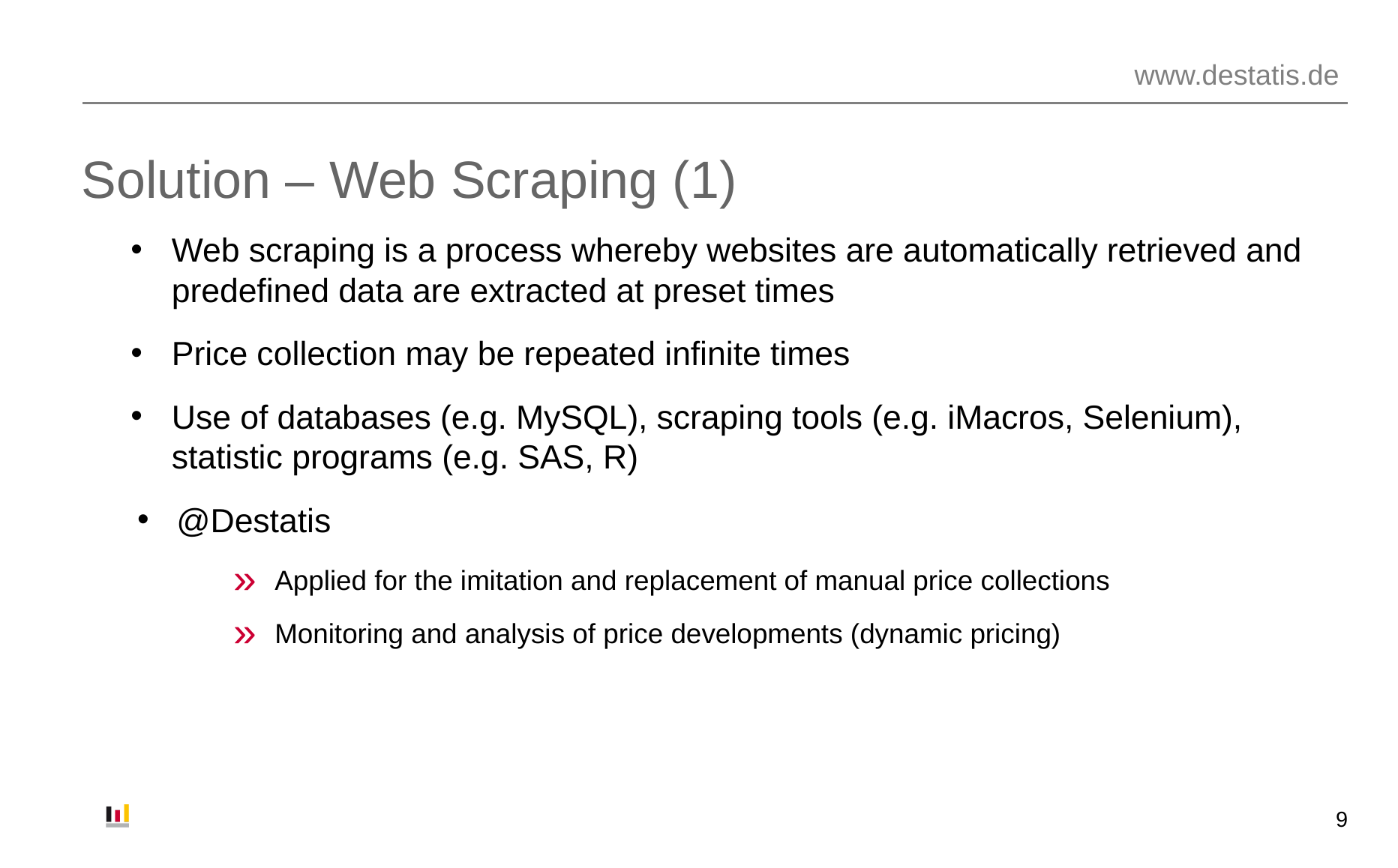

# Solution – Web Scraping (1)
Web scraping is a process whereby websites are automatically retrieved and predefined data are extracted at preset times
Price collection may be repeated infinite times
Use of databases (e.g. MySQL), scraping tools (e.g. iMacros, Selenium), statistic programs (e.g. SAS, R)
@Destatis
Applied for the imitation and replacement of manual price collections
Monitoring and analysis of price developments (dynamic pricing)
9